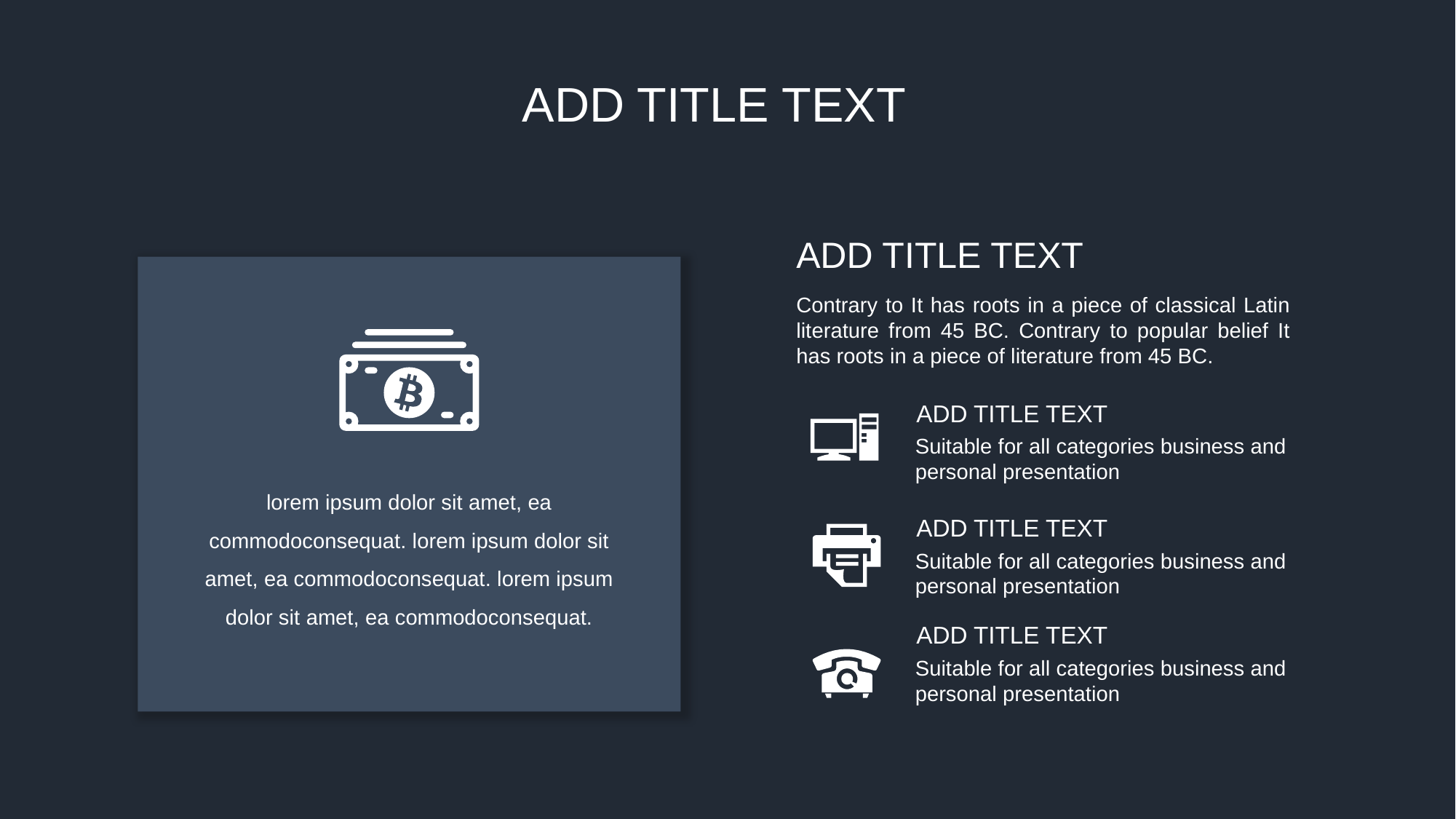

ADD TITLE TEXT
ADD TITLE TEXT

Contrary to It has roots in a piece of classical Latin literature from 45 BC. Contrary to popular belief It has roots in a piece of literature from 45 BC.

ADD TITLE TEXT

Suitable for all categories business and personal presentation
lorem ipsum dolor sit amet, ea commodoconsequat. lorem ipsum dolor sit amet, ea commodoconsequat. lorem ipsum dolor sit amet, ea commodoconsequat.
ADD TITLE TEXT

Suitable for all categories business and personal presentation
ADD TITLE TEXT

Suitable for all categories business and personal presentation